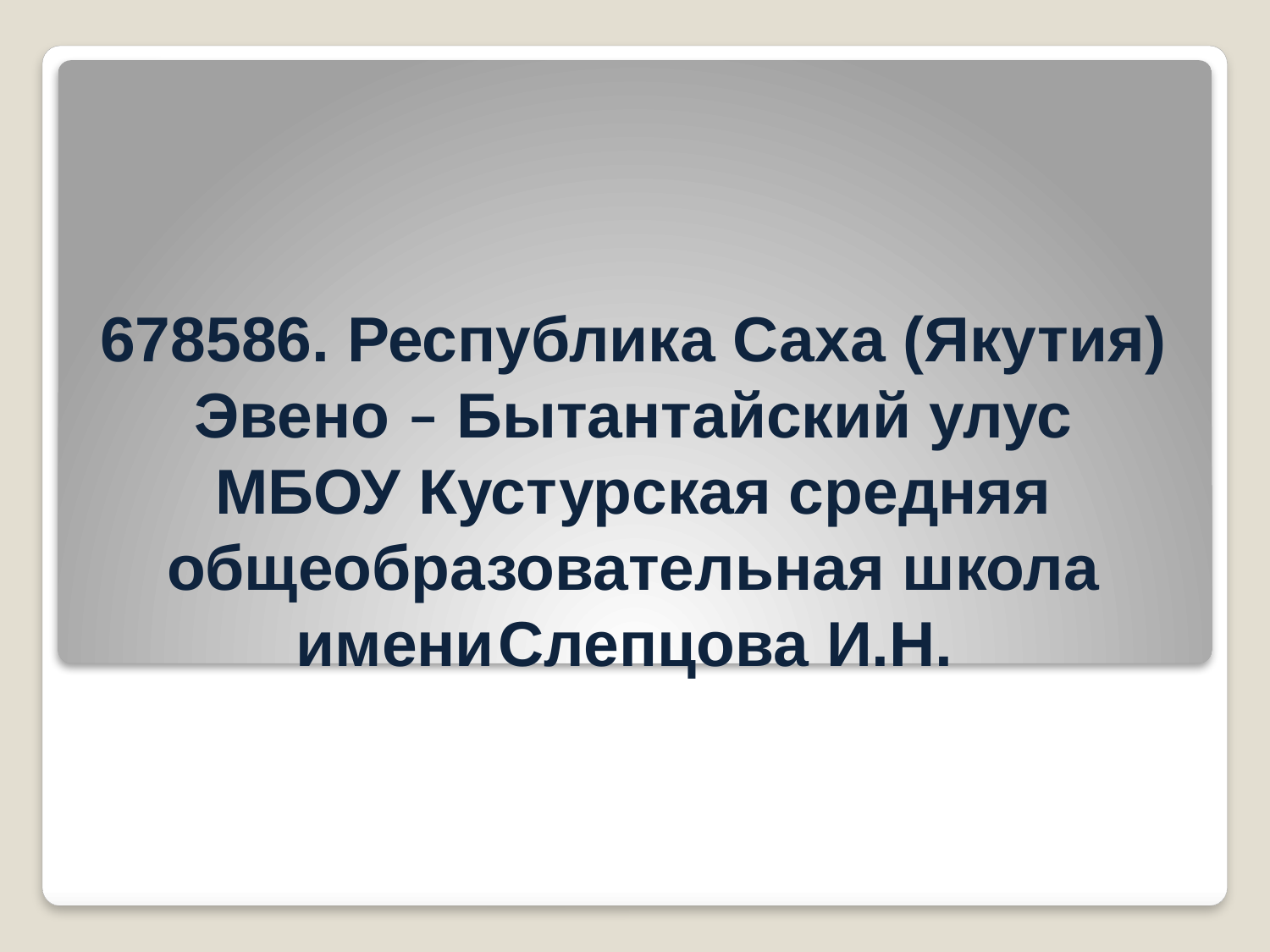

# 678586. Республика Саха (Якутия) Эвено – Бытантайский улус МБОУ Кустурская средняя общеобразовательная школа имени Слепцова И.Н.